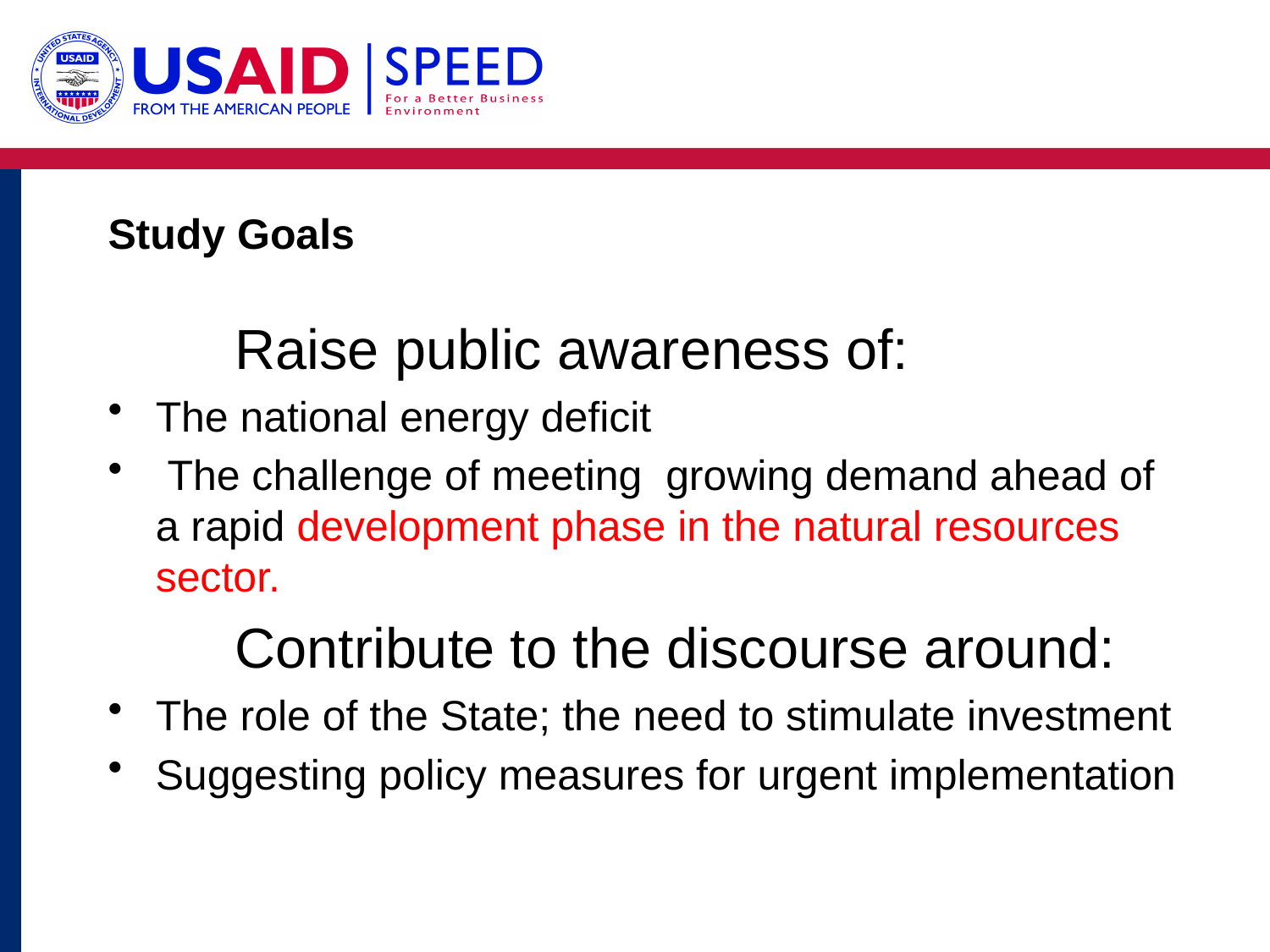

# Study Goals
	Raise public awareness of:
The national energy deficit
 The challenge of meeting  growing demand ahead of  a rapid development phase in the natural resources sector.
	Contribute to the discourse around:
The role of the State; the need to stimulate investment
Suggesting policy measures for urgent implementation